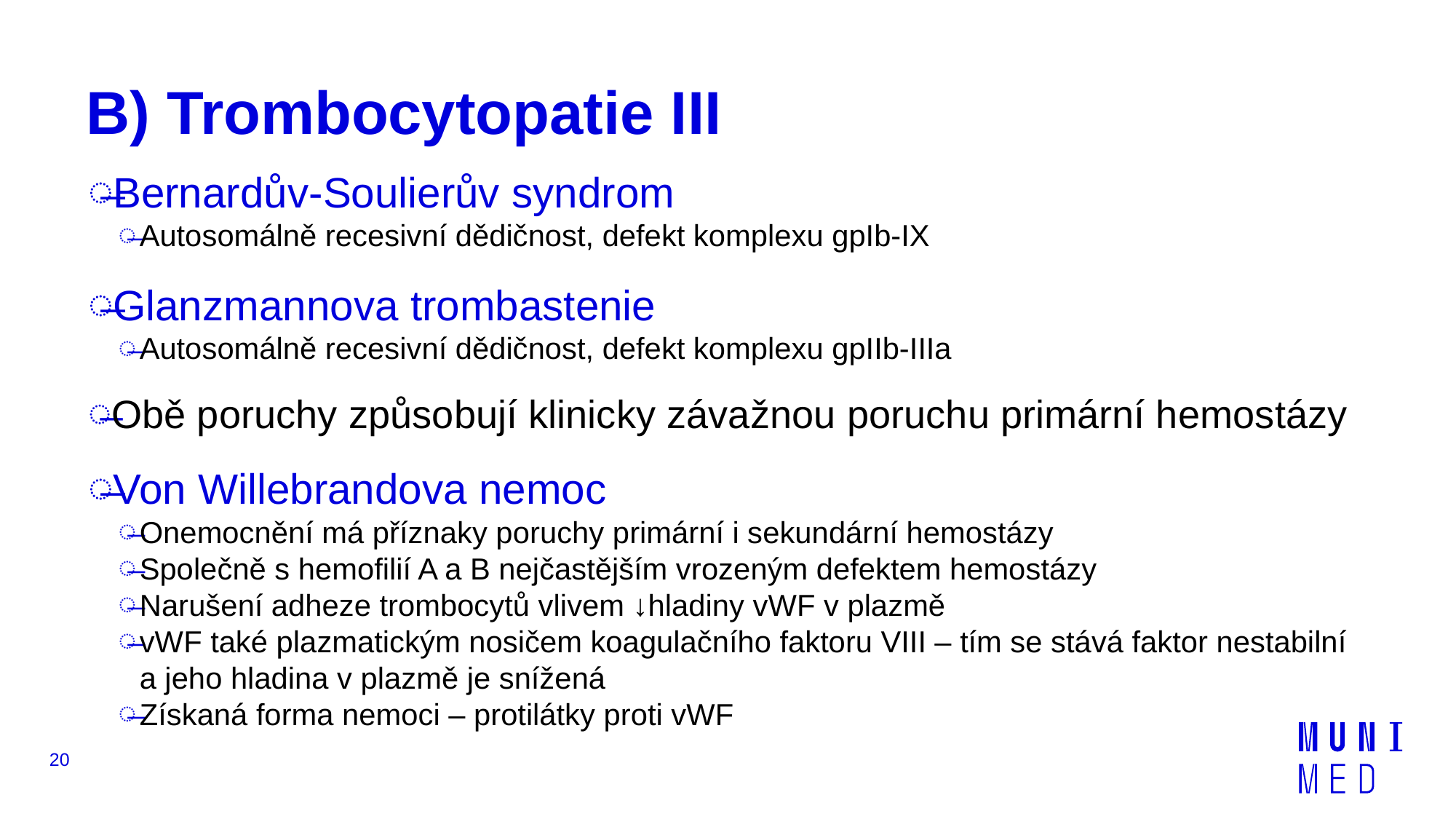

# B) Trombocytopatie III
Bernardův-Soulierův syndrom
Autosomálně recesivní dědičnost, defekt komplexu gpIb-IX
Glanzmannova trombastenie
Autosomálně recesivní dědičnost, defekt komplexu gpIIb-IIIa
Obě poruchy způsobují klinicky závažnou poruchu primární hemostázy
Von Willebrandova nemoc
Onemocnění má příznaky poruchy primární i sekundární hemostázy
Společně s hemofilií A a B nejčastějším vrozeným defektem hemostázy
Narušení adheze trombocytů vlivem ↓hladiny vWF v plazmě
vWF také plazmatickým nosičem koagulačního faktoru VIII – tím se stává faktor nestabilní a jeho hladina v plazmě je snížená
Získaná forma nemoci – protilátky proti vWF
20